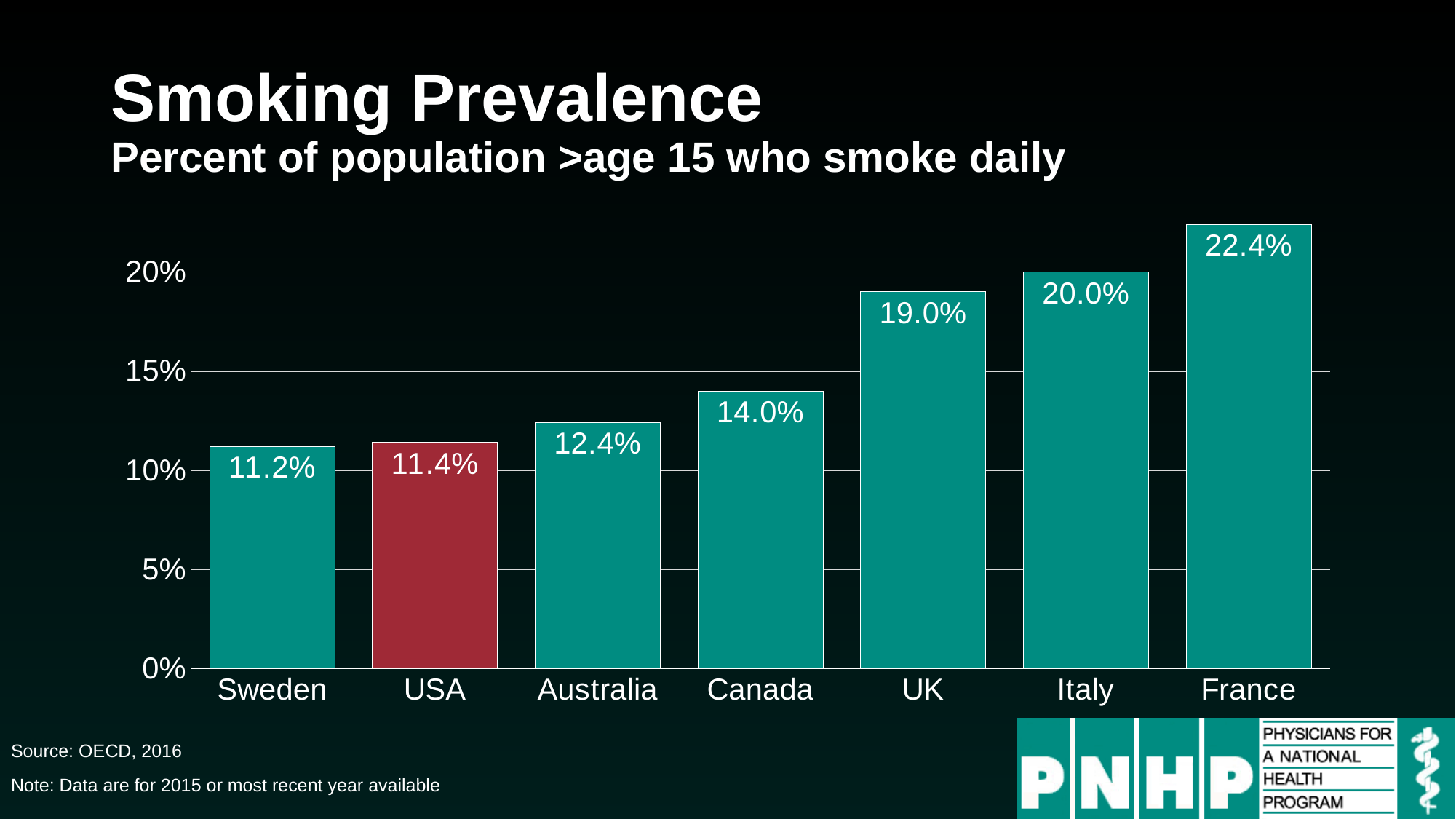

# Smoking Prevalence Percent of population >age 15 who smoke daily

### Chart

| Category | Series 1 |
|---|---|
| Sweden | 0.112 |
| USA | 0.114 |
| Australia | 0.124 |
| Canada | 0.14 |
| UK | 0.19 |
| Italy | 0.2 |
| France | 0.224 |
Source: OECD, 2016
Note: Data are for 2015 or most recent year available